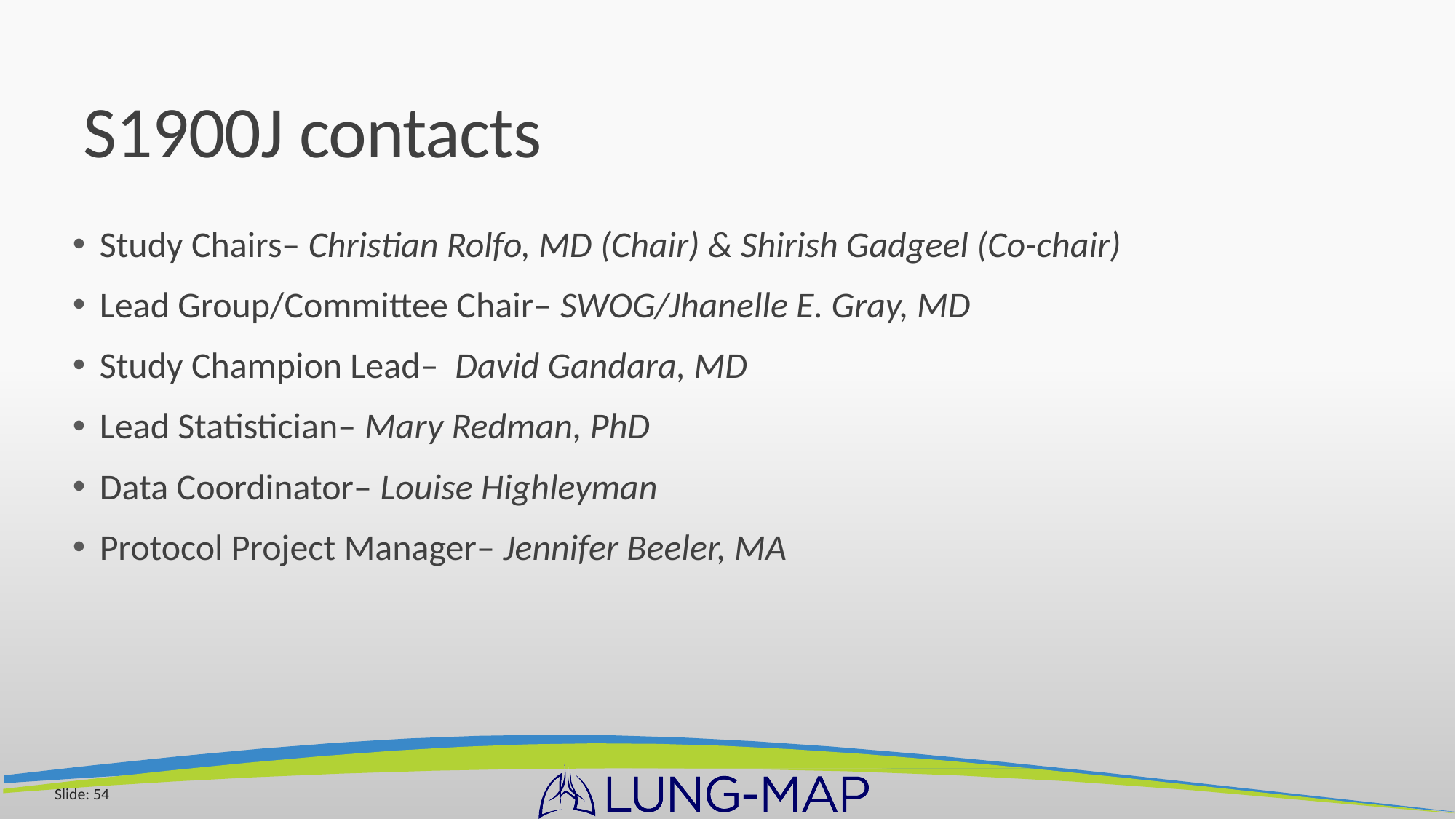

# S1900J contacts
Study Chairs– Christian Rolfo, MD (Chair) & Shirish Gadgeel (Co-chair)
Lead Group/Committee Chair– SWOG/Jhanelle E. Gray, MD
Study Champion Lead–  David Gandara, MD
Lead Statistician– Mary Redman, PhD
Data Coordinator– Louise Highleyman
Protocol Project Manager– Jennifer Beeler, MA
Slide: 54